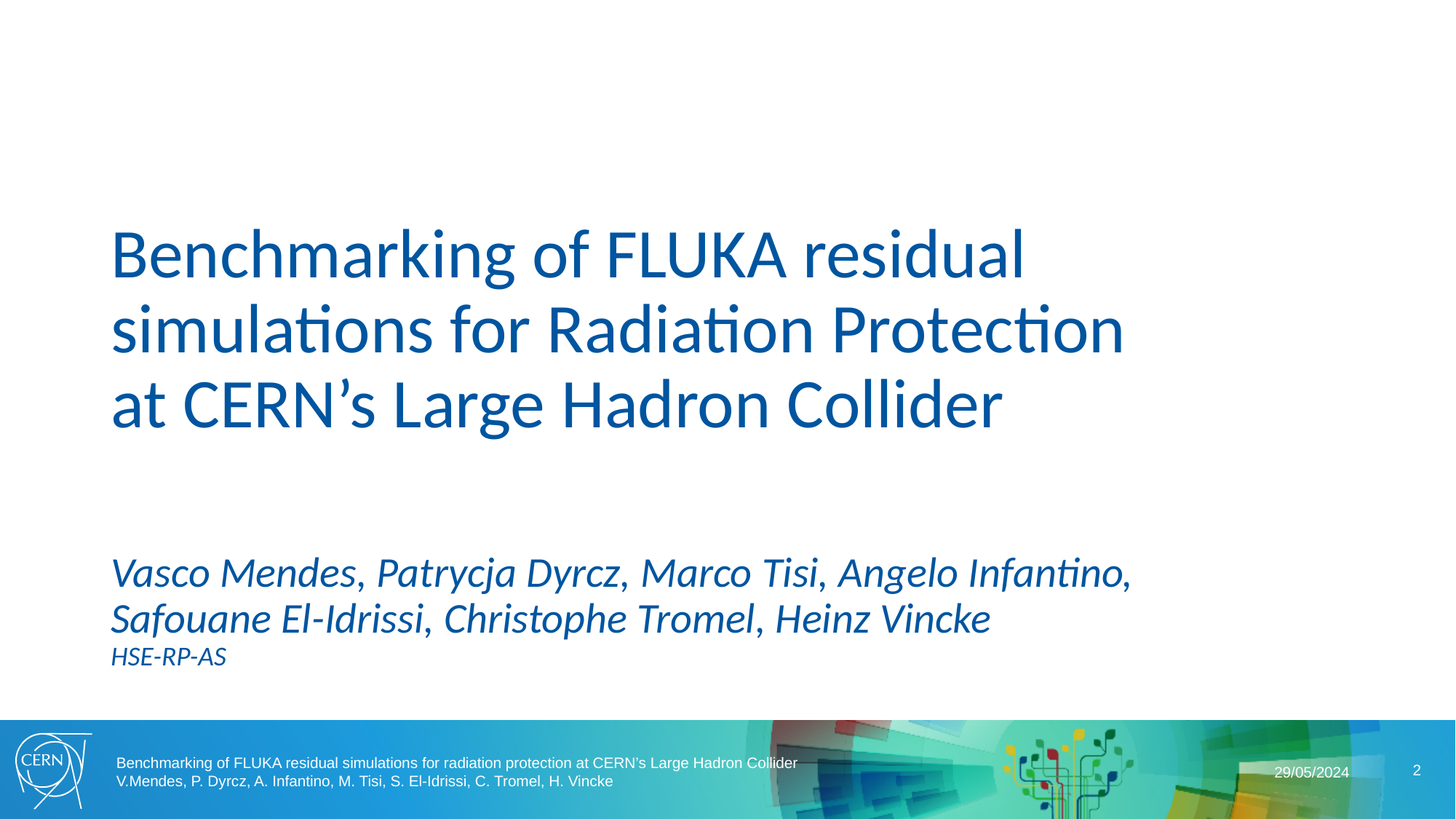

Benchmarking of FLUKA residual simulations for Radiation Protection at CERN’s Large Hadron Collider
Vasco Mendes, Patrycja Dyrcz, Marco Tisi, Angelo Infantino, Safouane El-Idrissi, Christophe Tromel, Heinz Vincke
HSE-RP-AS
29/05/2024
Benchmarking of FLUKA residual simulations for radiation protection at CERN’s Large Hadron Collider
V.Mendes, P. Dyrcz, A. Infantino, M. Tisi, S. El-Idrissi, C. Tromel, H. Vincke
2